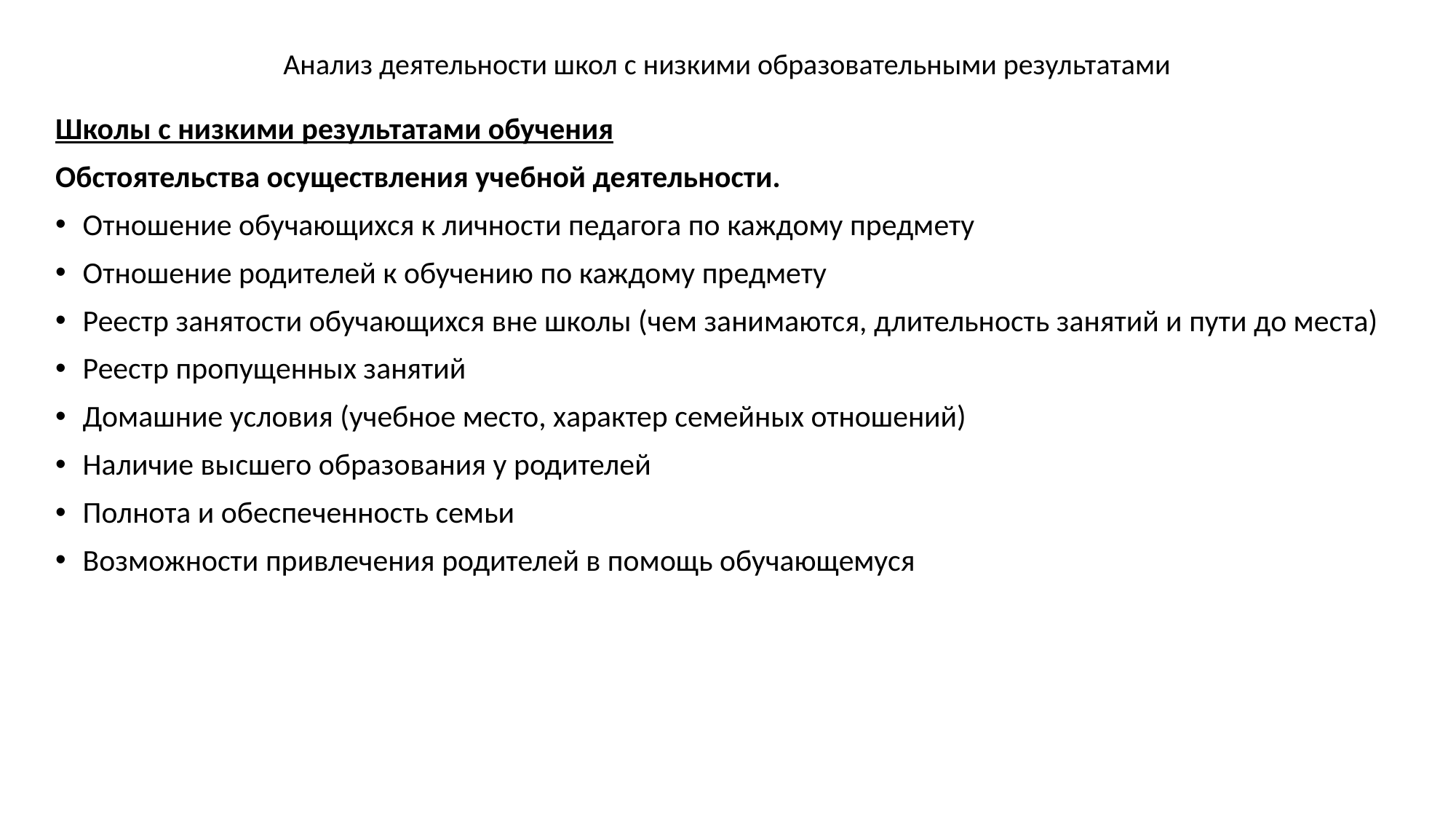

# Анализ деятельности школ с низкими образовательными результатами
Школы с низкими результатами обучения
Обстоятельства осуществления учебной деятельности.
Отношение обучающихся к личности педагога по каждому предмету
Отношение родителей к обучению по каждому предмету
Реестр занятости обучающихся вне школы (чем занимаются, длительность занятий и пути до места)
Реестр пропущенных занятий
Домашние условия (учебное место, характер семейных отношений)
Наличие высшего образования у родителей
Полнота и обеспеченность семьи
Возможности привлечения родителей в помощь обучающемуся